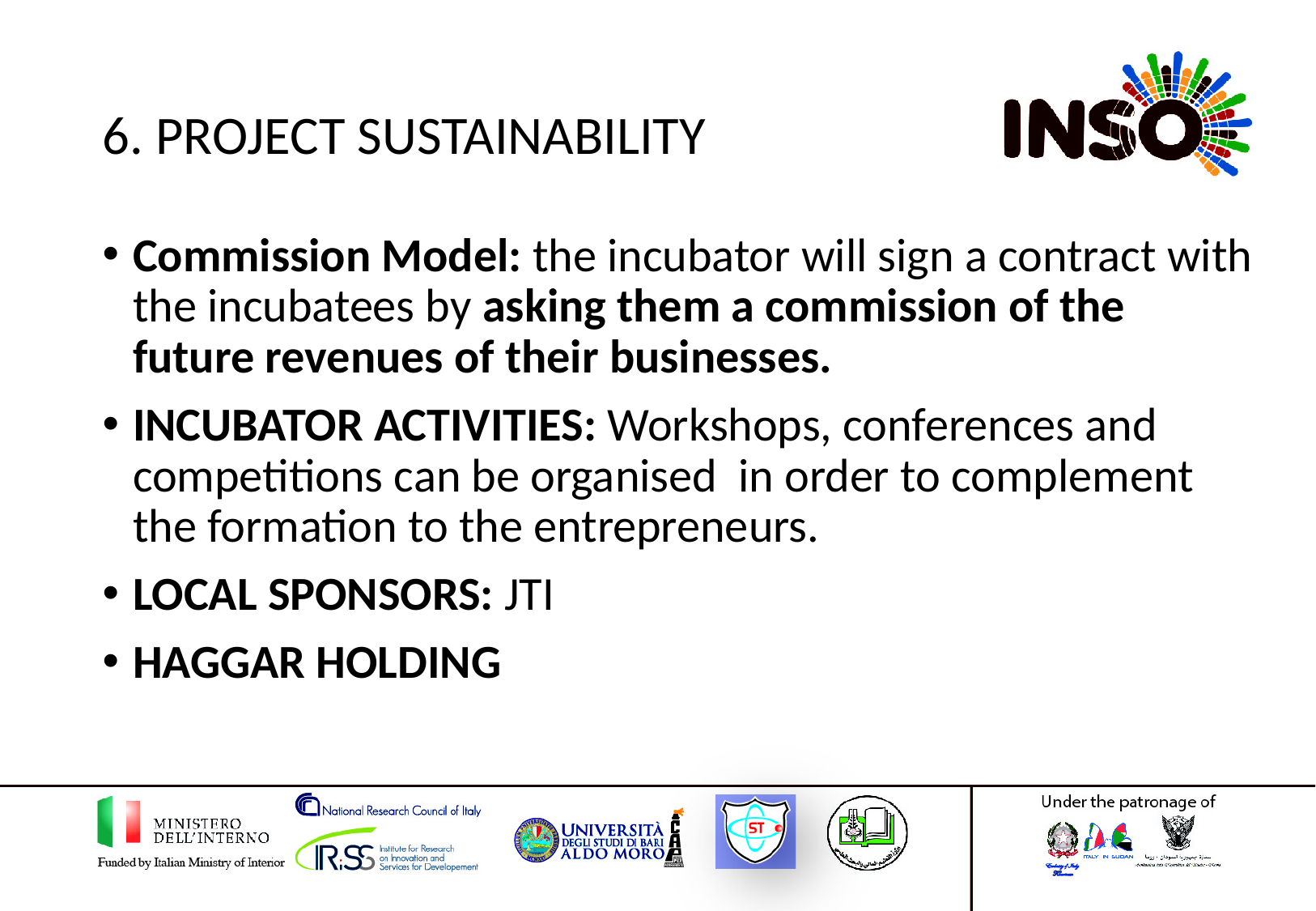

# 6. Project Sustainability
Commission Model: the incubator will sign a contract with the incubatees by asking them a commission of the future revenues of their businesses.
Incubator activities: Workshops, conferences and competitions can be organised  in order to complement the formation to the entrepreneurs.
Local sponsors: JTI
Haggar HoldiNG